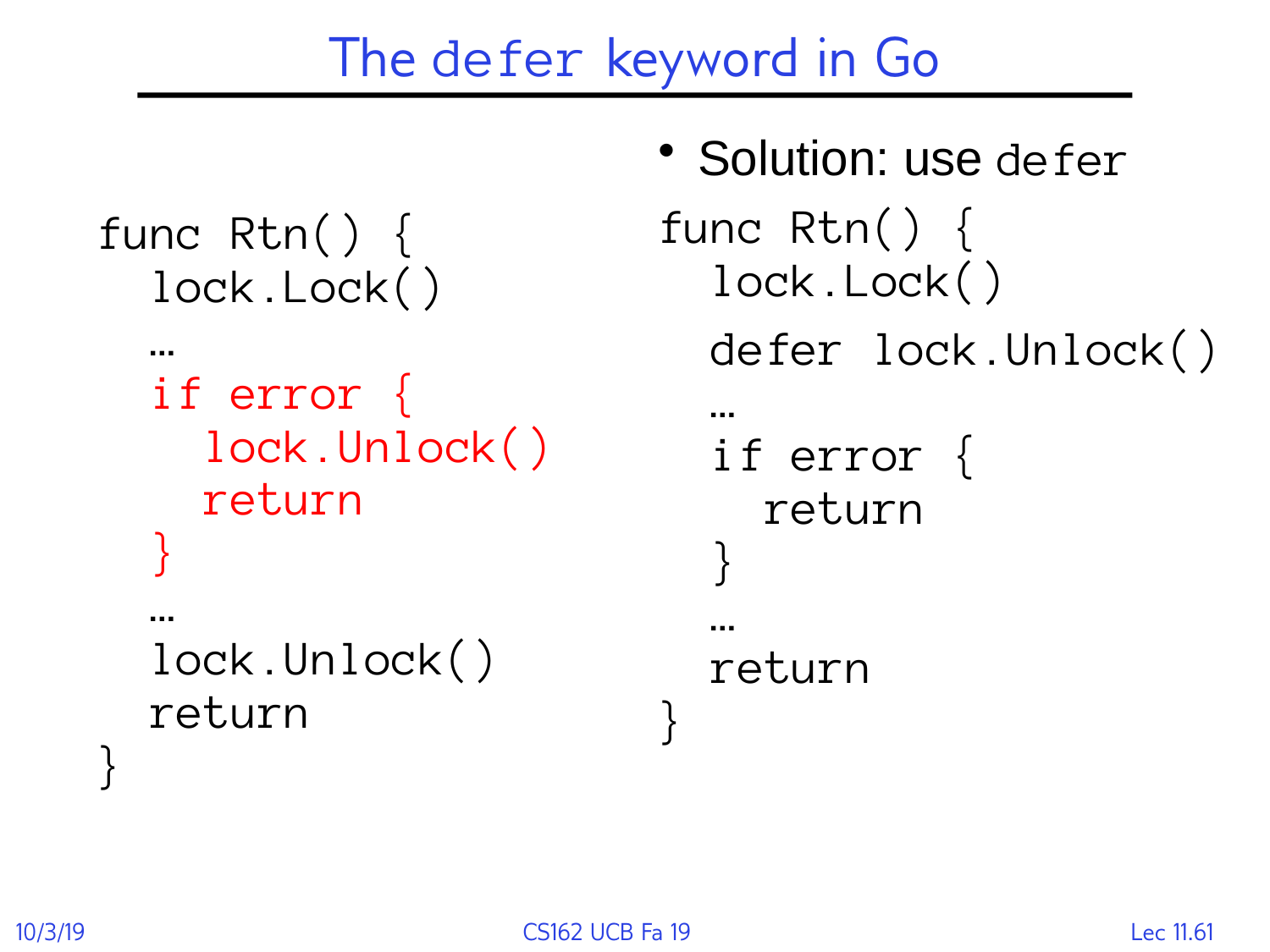

# The defer keyword in Go

func Rtn() {
  lock.Lock()
  …
  if error {
    lock.Unlock()
    return
  }
  …
  lock.Unlock()
  return
}
Solution: use defer
func Rtn() {
  lock.Lock()
  defer lock.Unlock()
  …
  if error {
    return
  }
  …
  return
}